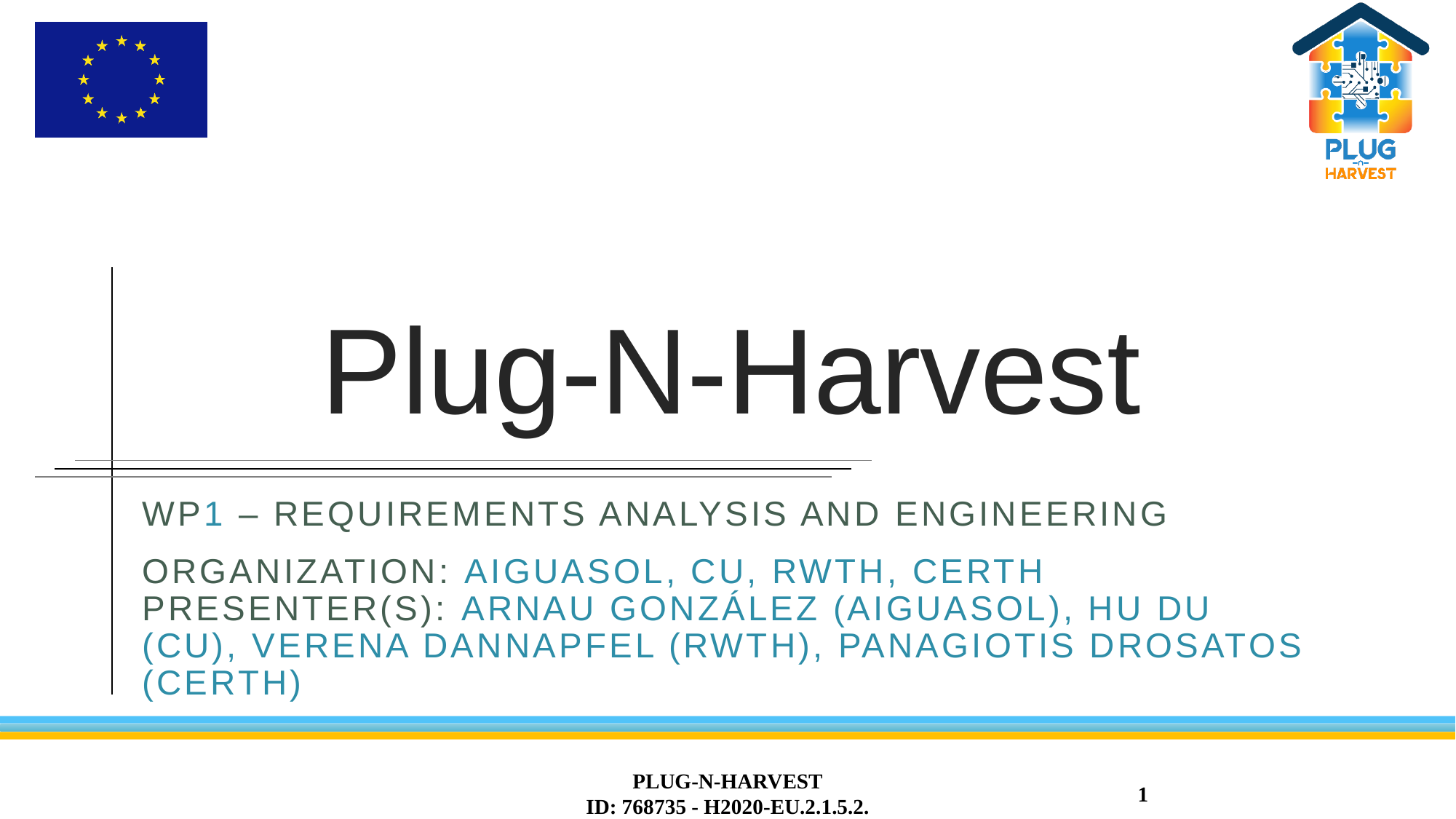

# Plug-N-Harvest
WP1 – REQUIREMENTS ANALYSIS AND ENGINEERING
ORGANIZATION: AIGUASOL, CU, RWTH, CERTH
PRESENTER(S): ARNAU GONZÁLEZ (AIGUASOL), HU DU (CU), VeRENA DANNAPFEL (RWTH), Panagiotis Drosatos (CERTH)
PLUG-N-HARVEST
ID: 768735 - H2020-EU.2.1.5.2.
1